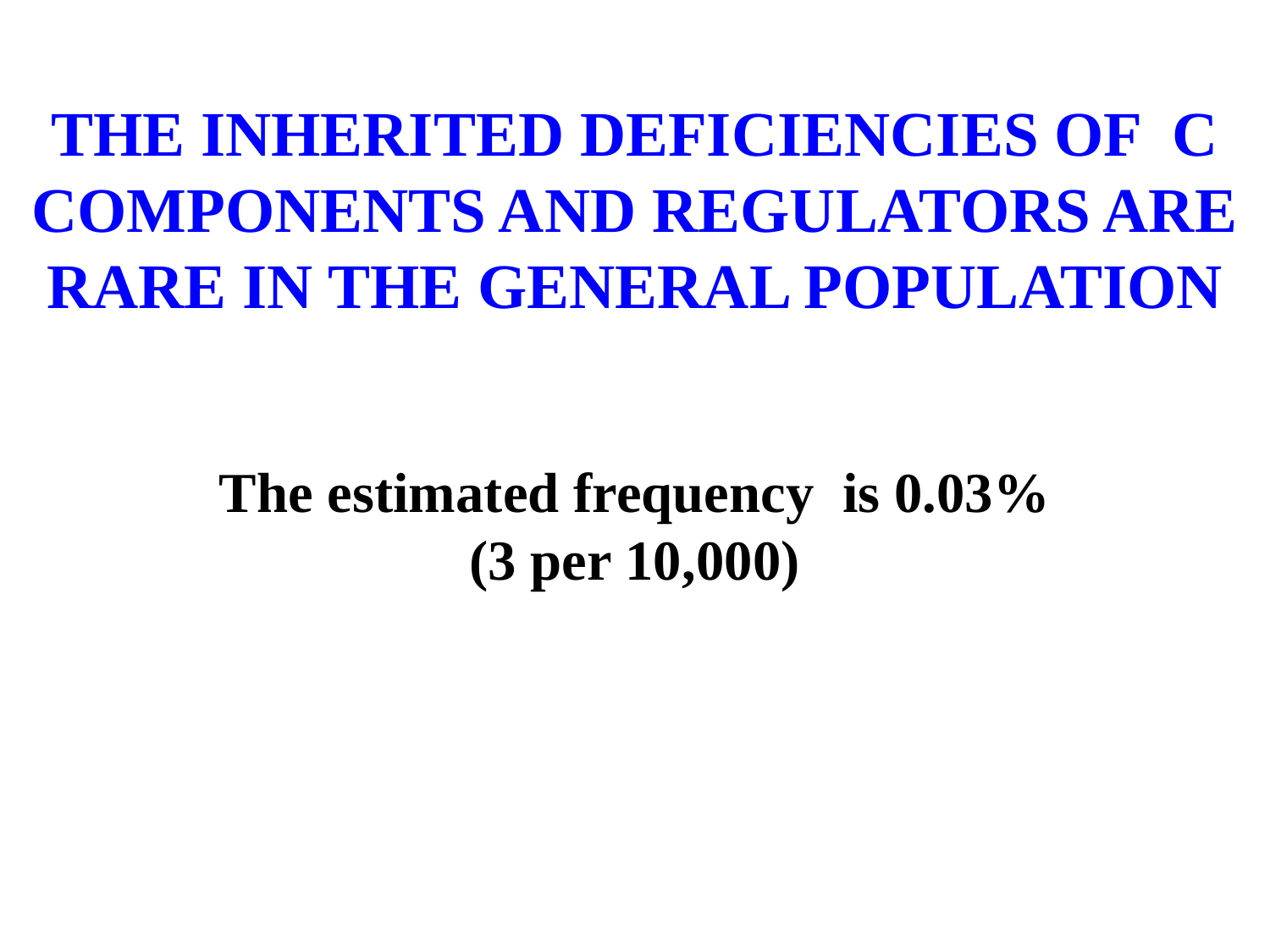

THE INHERITED DEFICIENCIES OF  C COMPONENTS AND REGULATORS ARE RARE IN THE GENERAL POPULATION

The estimated frequency  is 0.03%
(3 per 10,000)